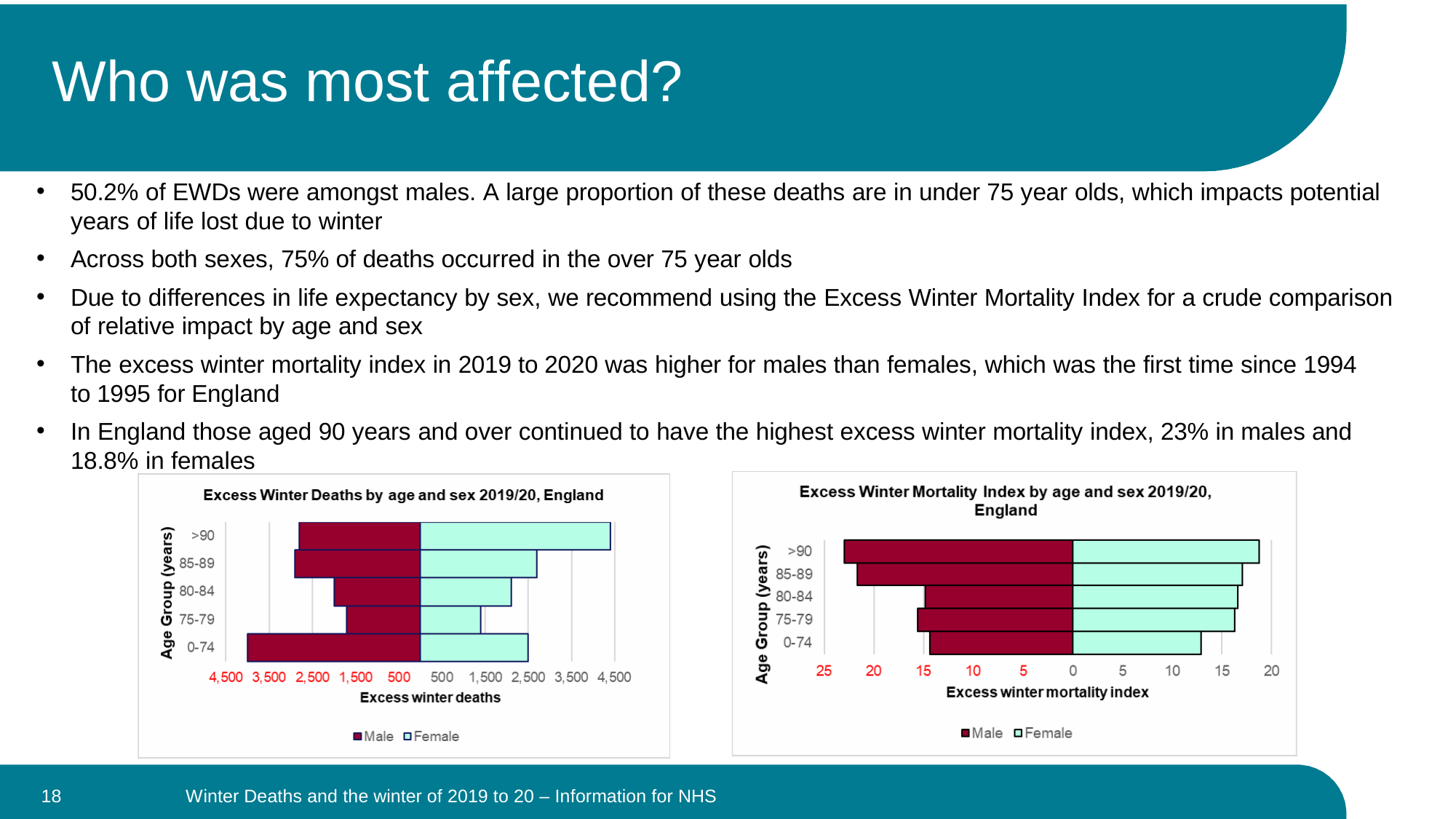

Who was most affected?
50.2% of EWDs were amongst males. A large proportion of these deaths are in under 75 year olds, which impacts potential years of life lost due to winter
Across both sexes, 75% of deaths occurred in the over 75 year olds
Due to differences in life expectancy by sex, we recommend using the Excess Winter Mortality Index for a crude comparison of relative impact by age and sex
The excess winter mortality index in 2019 to 2020 was higher for males than females, which was the first time since 1994 to 1995 for England
In England those aged 90 years and over continued to have the highest excess winter mortality index, 23% in males and 18.8% in females

18
Winter Deaths and the winter of 2019 to 20 – Information for NHS